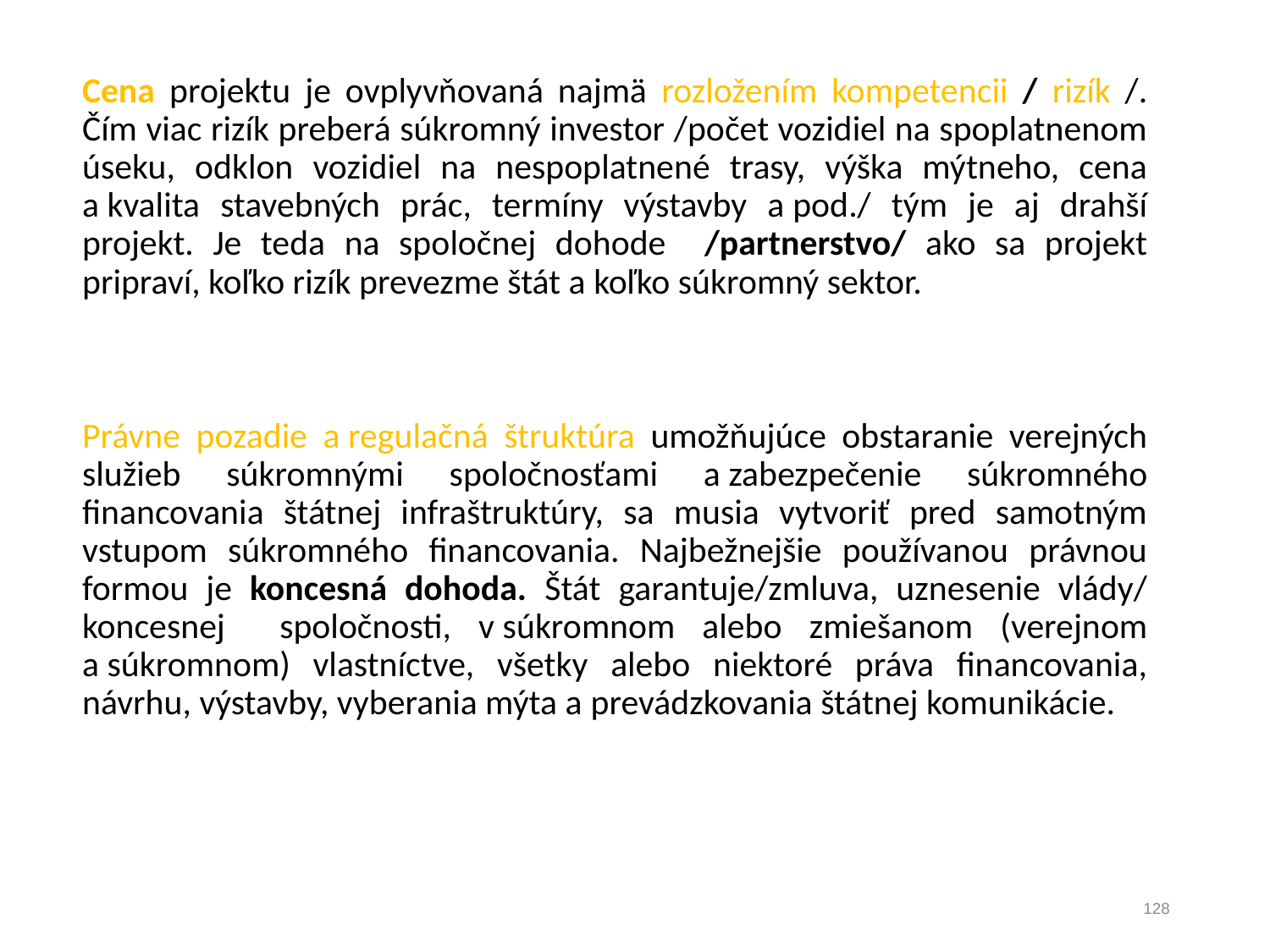

Cena projektu je ovplyvňovaná najmä rozložením kompetencii / rizík /. Čím viac rizík preberá súkromný investor /počet vozidiel na spoplatnenom úseku, odklon vozidiel na nespoplatnené trasy, výška mýtneho, cena a kvalita stavebných prác, termíny výstavby a pod./ tým je aj drahší projekt. Je teda na spoločnej dohode  /partnerstvo/ ako sa projekt pripraví, koľko rizík prevezme štát a koľko súkromný sektor.

Právne pozadie a regulačná štruktúra umožňujúce obstaranie verejných služieb súkromnými spoločnosťami a zabezpečenie súkromného financovania štátnej infraštruktúry, sa musia vytvoriť pred samotným vstupom súkromného financovania. Najbežnejšie používanou právnou formou je koncesná dohoda. Štát garantuje/zmluva, uznesenie vlády/ koncesnej  spoločnosti, v súkromnom alebo zmiešanom (verejnom a súkromnom) vlastníctve, všetky alebo niektoré práva financovania, návrhu, výstavby, vyberania mýta a prevádzkovania štátnej komunikácie.

128